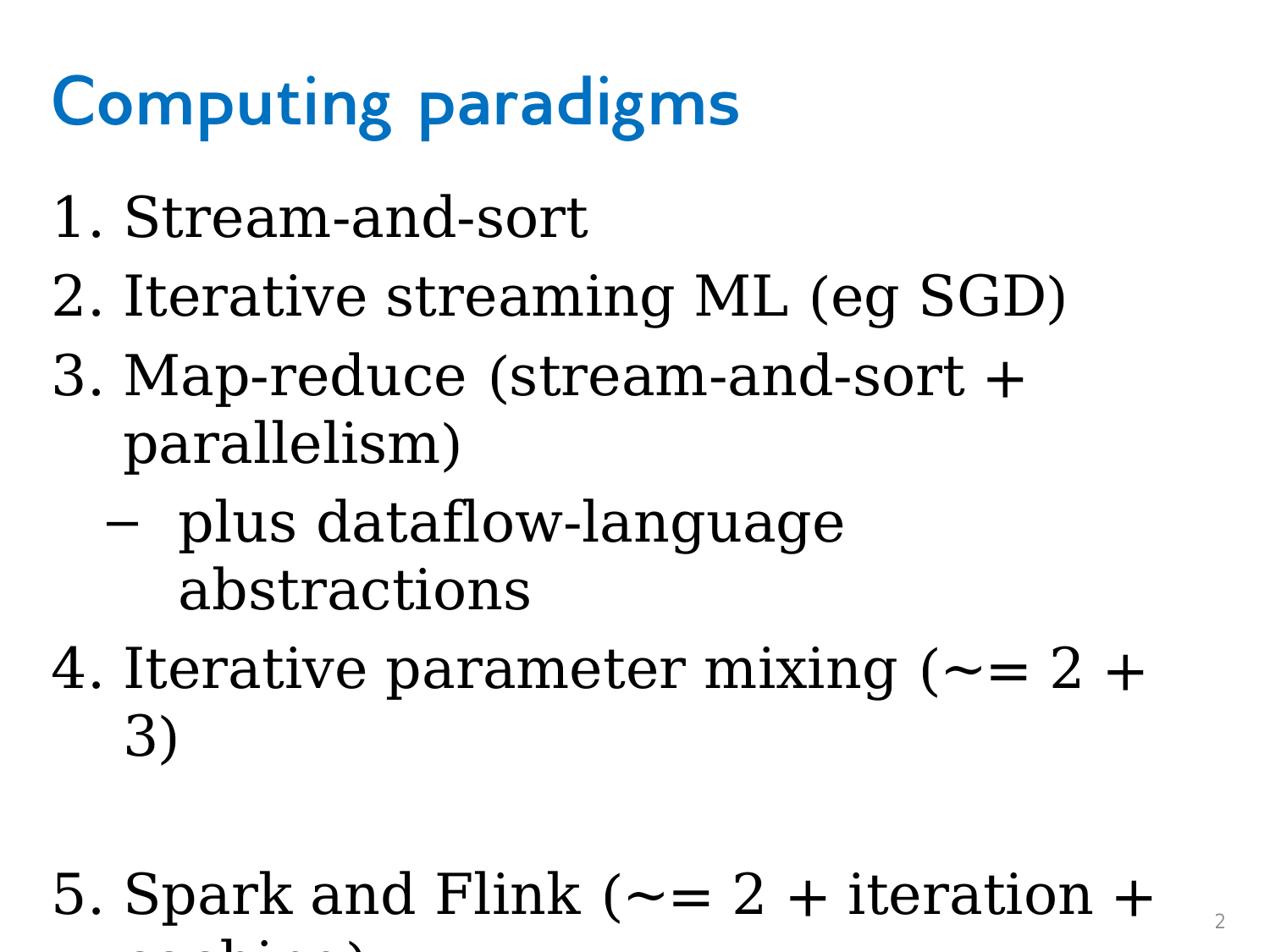

# Computing paradigms
Stream-and-sort
Iterative streaming ML (eg SGD)
Map-reduce (stream-and-sort + parallelism)
plus dataflow-language abstractions
Iterative parameter mixing (~= 2 + 3)

Spark and Flink (~= 2 + iteration + caching)
….?

2